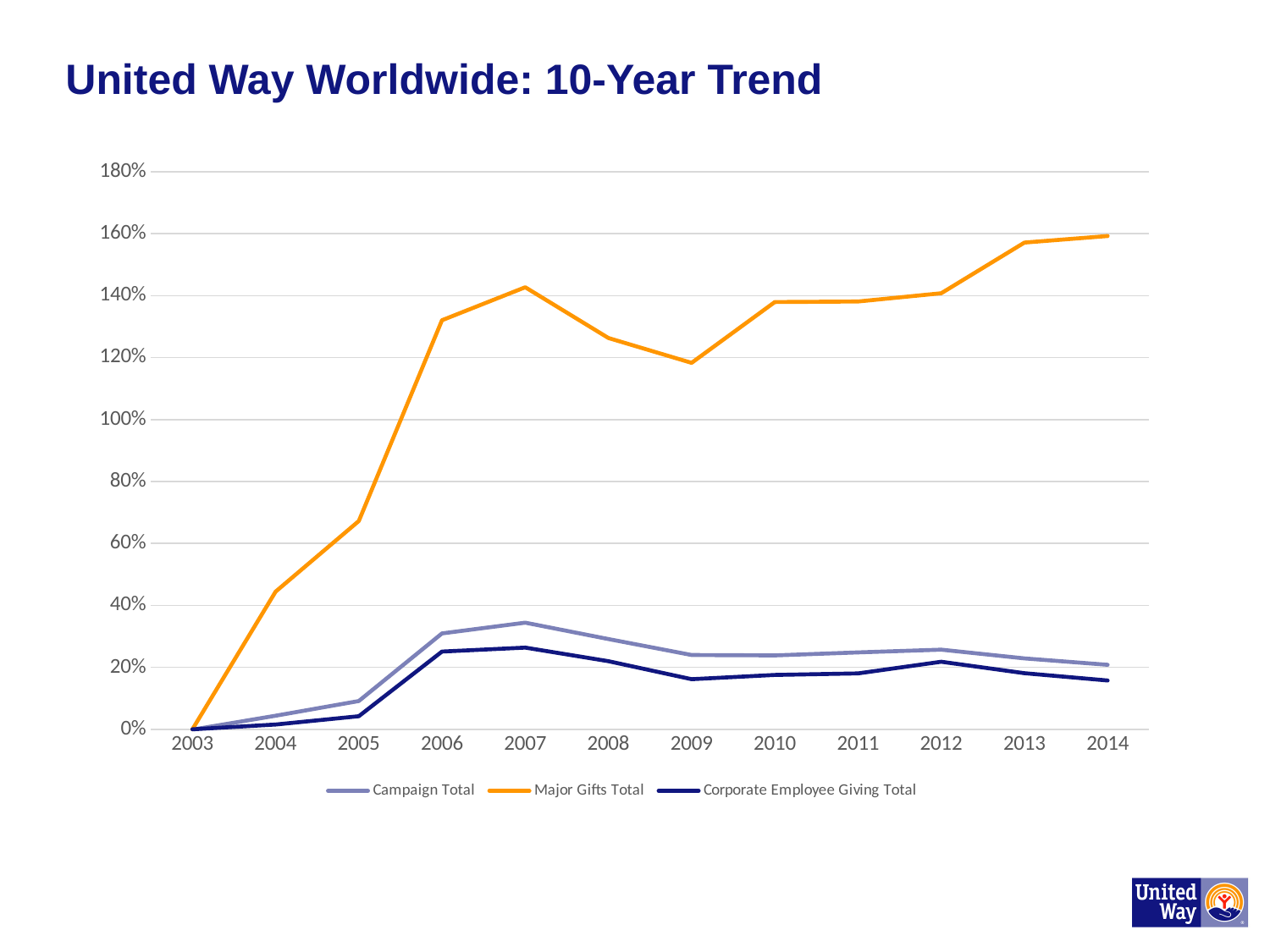

United Way Worldwide: 10-Year Trend

### Chart

| Category | Campaign Total  | Major Gifts Total  | Corporate Employee Giving Total  |
|---|---|---|---|
| 2003 | -0.00110773186755808 | 0.0 | 0.0 |
| 2004 | 0.0438104829815365 | 0.444293307064806 | 0.0153717560431659 |
| 2005 | 0.0912295672044479 | 0.672371666006632 | 0.0422329909092421 |
| 2006 | 0.309562655007782 | 1.320681500731031 | 0.250979259583844 |
| 2007 | 0.344149061005309 | 1.427098392830835 | 0.263682081977172 |
| 2008 | 0.291211974428474 | 1.263139395099496 | 0.21987637386663 |
| 2009 | 0.239827325693063 | 1.18297727159402 | 0.161734526062633 |
| 2010 | 0.238444643698658 | 1.379351005755897 | 0.175447580932523 |
| 2011 | 0.248163342162217 | 1.381200952741294 | 0.180403923159081 |
| 2012 | 0.257111230944396 | 1.407798075196702 | 0.218041066059612 |
| 2013 | 0.228848217047883 | 1.571332117763562 | 0.181038028861304 |
| 2014 | 0.208253105175878 | 1.59241484741423 | 0.157572147939848 |